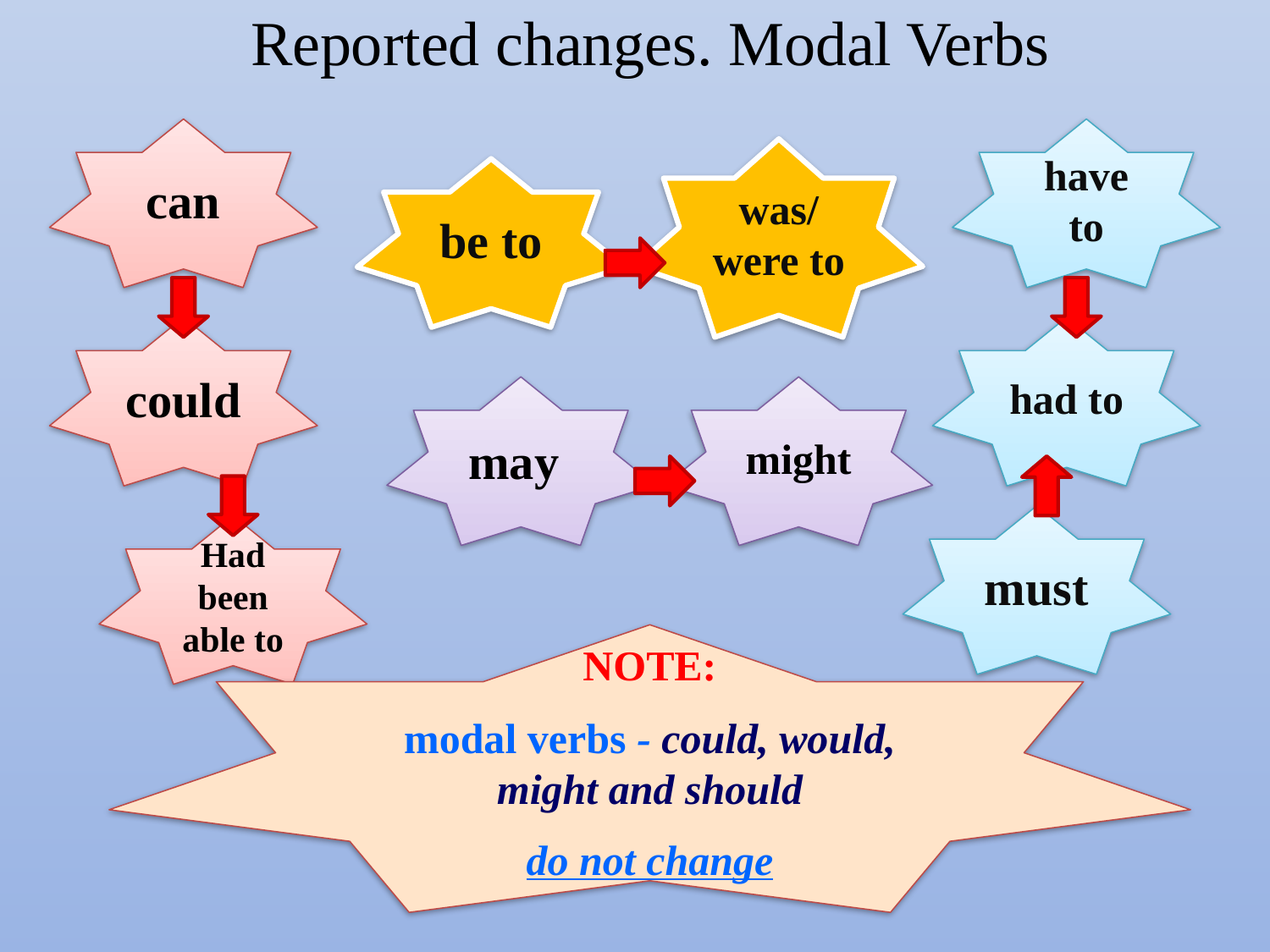

# Reported changes. Modal Verbs
can
have to
was/ were to
be to

could
had to
may
might

must
Had been able to
NOTE:
modal verbs - could, would, might and should
do not change